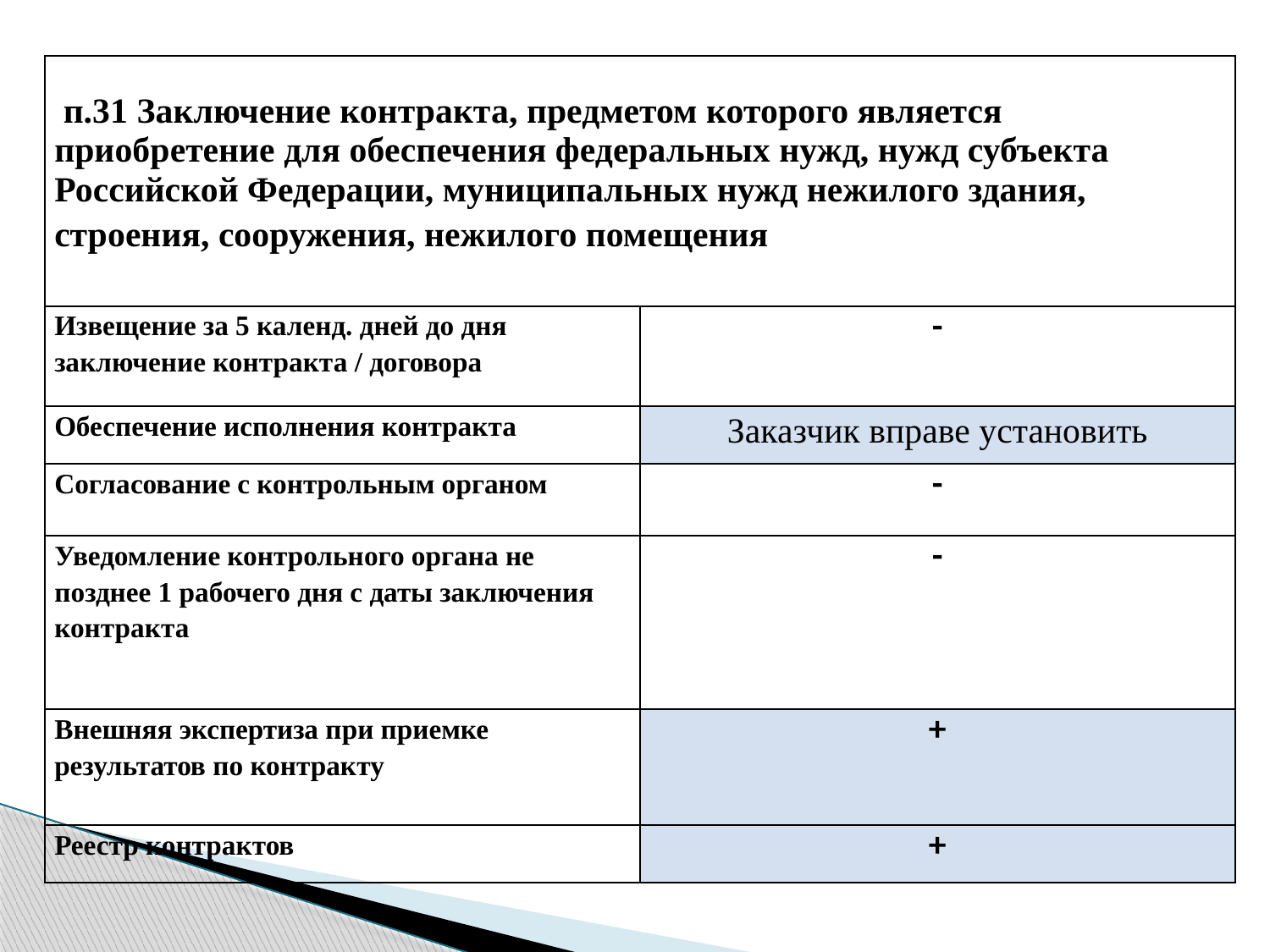

| п.31 Заключение контракта, предметом которого является приобретение для обеспечения федеральных нужд, нужд субъекта Российской Федерации, муниципальных нужд нежилого здания, строения, сооружения, нежилого помещения |  |
| --- | --- |
| Извещение за 5 календ. дней до дня заключение контракта / договора | - |
| Обеспечение исполнения контракта | Заказчик вправе установить |
| Согласование с контрольным органом | - |
| Уведомление контрольного органа не позднее 1 рабочего дня с даты заключения контракта | - |
| Внешняя экспертиза при приемке результатов по контракту | + |
| Реестр контрактов | + |